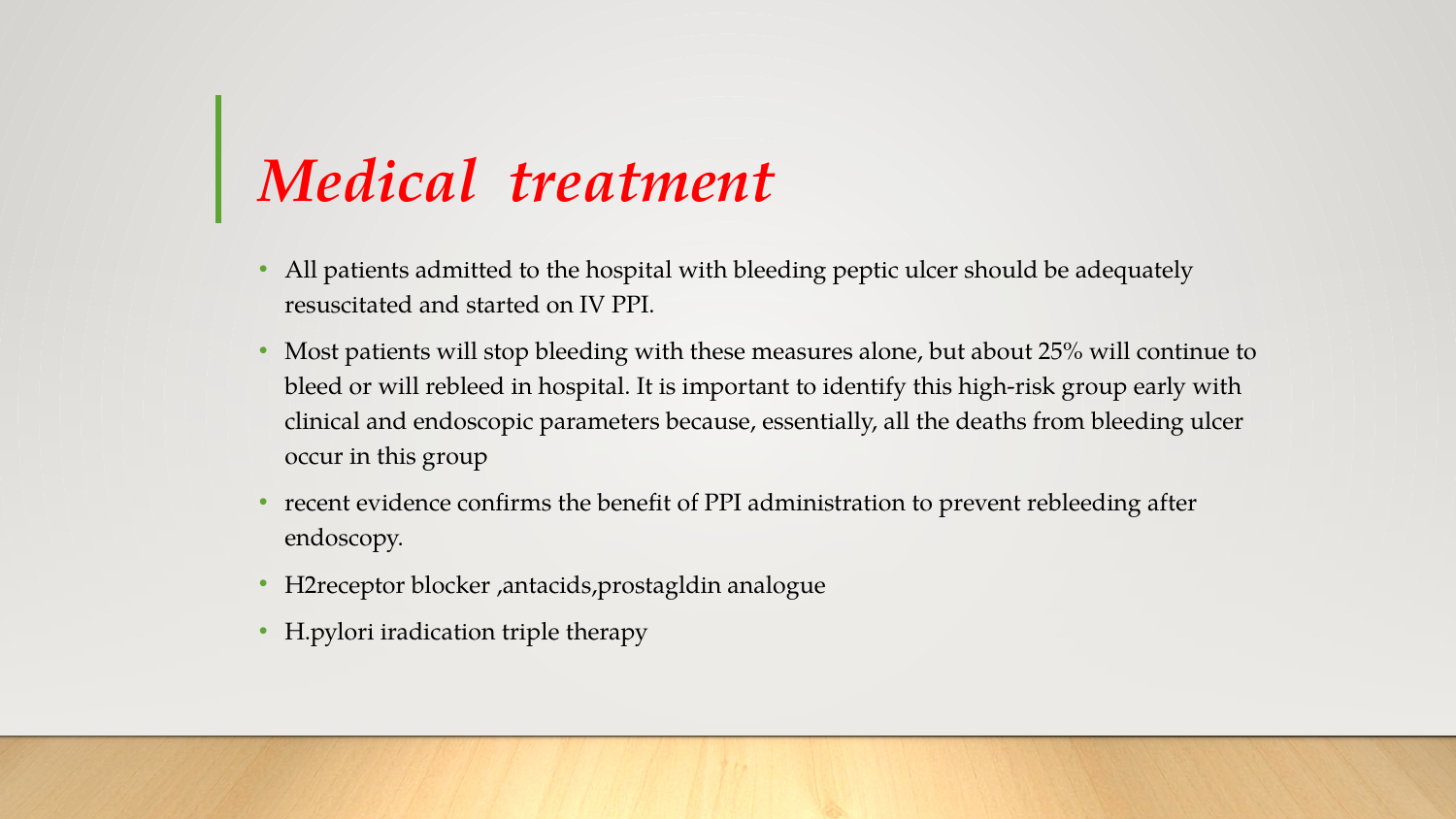

# Medical  treatment
All patients admitted to the hospital with bleeding peptic ulcer should be adequately resuscitated and started on IV PPI.
Most patients will stop bleeding with these measures alone, but about 25% will continue to bleed or will rebleed in hospital. It is important to identify this high-risk group early with clinical and endoscopic parameters because, essentially, all the deaths from bleeding ulcer occur in this group
recent evidence confirms the benefit of PPI administration to prevent rebleeding after endoscopy.
H2receptor blocker ,antacids,prostagldin analogue
H.pylori iradication triple therapy